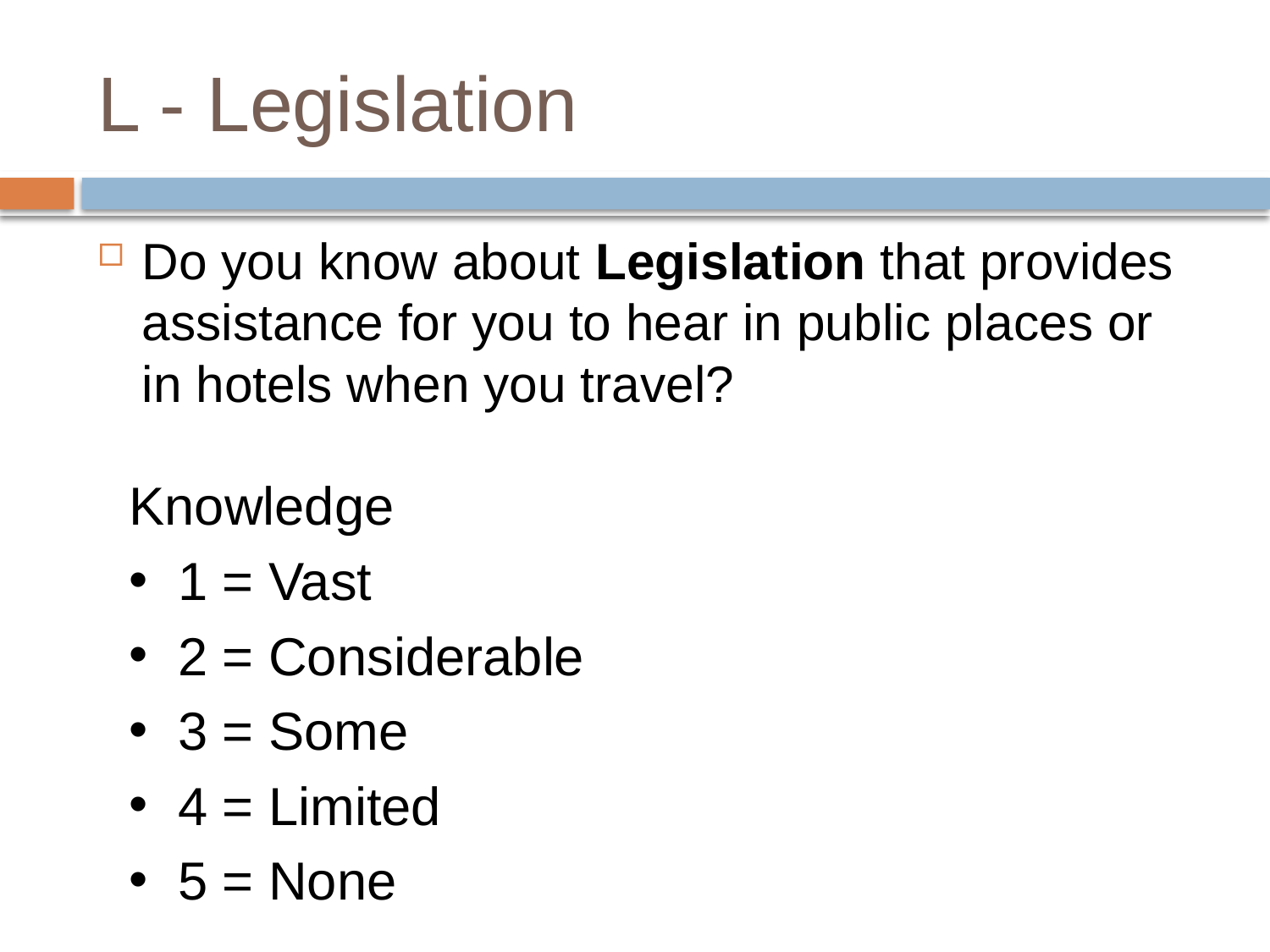

# L - Legislation
Do you know about Legislation that provides assistance for you to hear in public places or in hotels when you travel?
Knowledge
1 = Vast
2 = Considerable
3 = Some
4 = Limited
5 = None